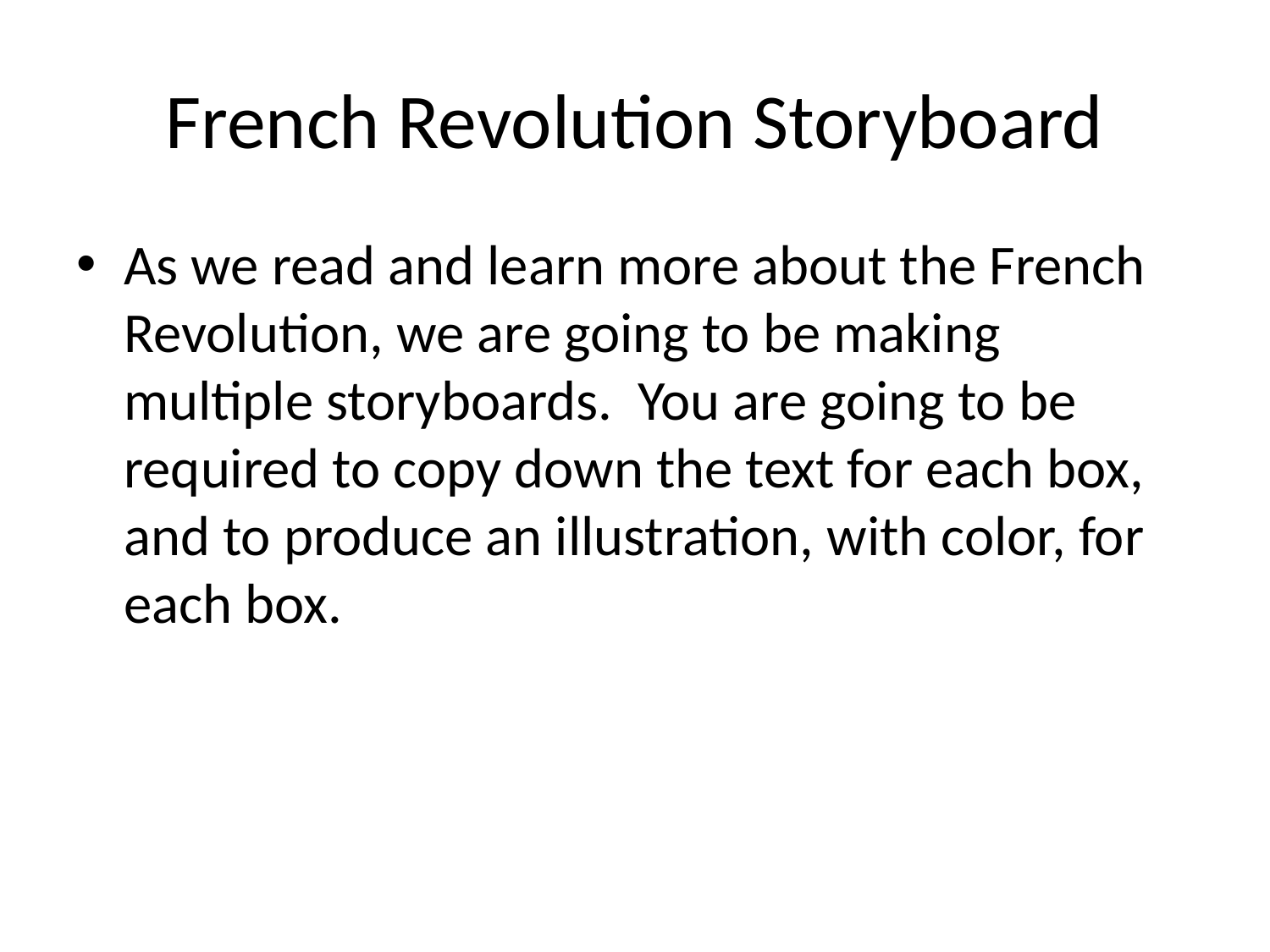

# French Revolution Storyboard
As we read and learn more about the French Revolution, we are going to be making multiple storyboards.  You are going to be required to copy down the text for each box, and to produce an illustration, with color, for each box.